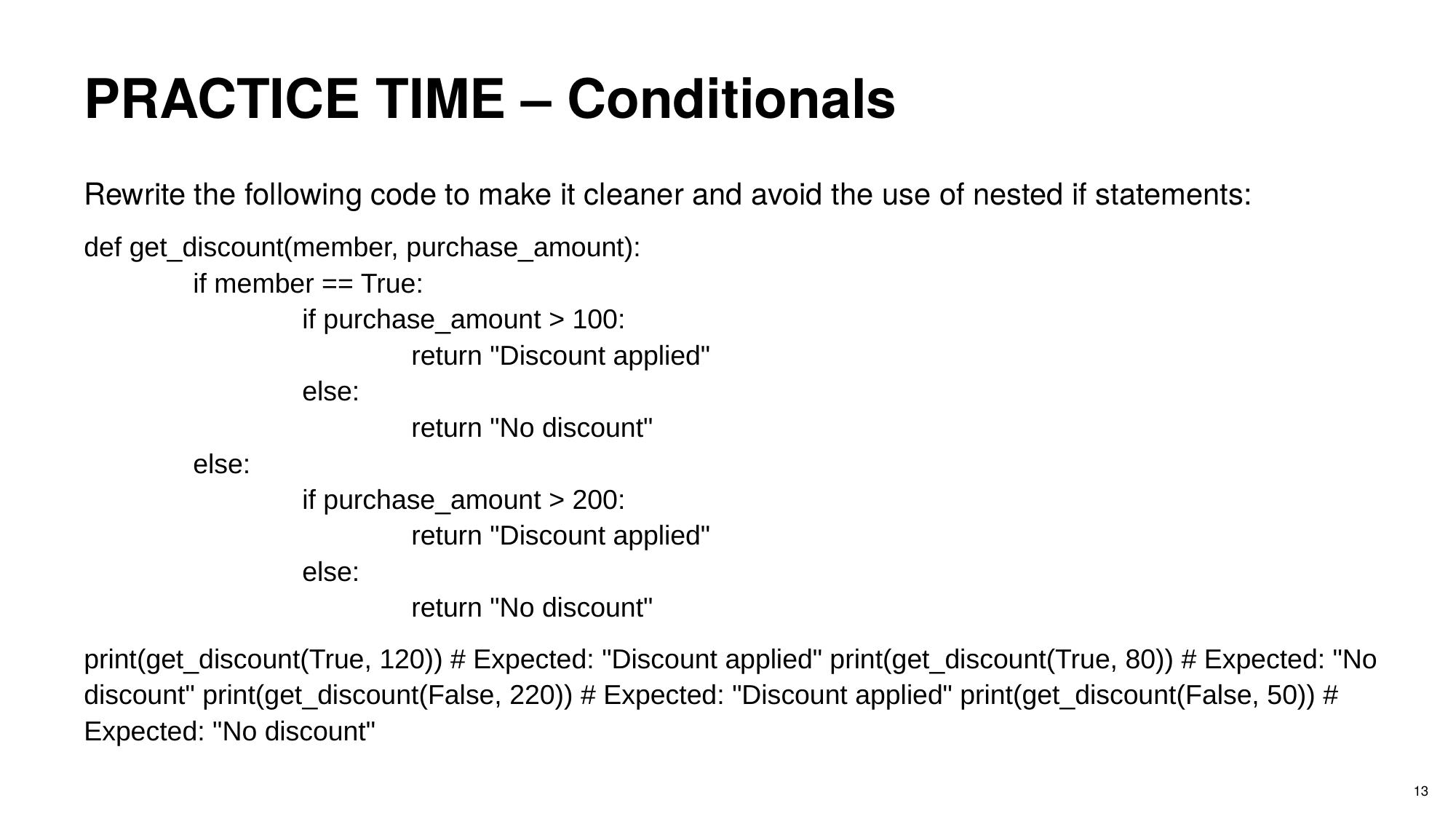

PRACTICE TIME – Conditionals
Rewrite the following code to make it cleaner and avoid the use of nested if statements:
def get_discount(member, purchase_amount):
	if member == True:
		if purchase_amount > 100:
			return "Discount applied"
		else:
			return "No discount"
	else:
		if purchase_amount > 200:
			return "Discount applied"
		else:
			return "No discount"
print(get_discount(True, 120)) # Expected: "Discount applied" print(get_discount(True, 80)) # Expected: "No discount" print(get_discount(False, 220)) # Expected: "Discount applied" print(get_discount(False, 50)) # Expected: "No discount"
13